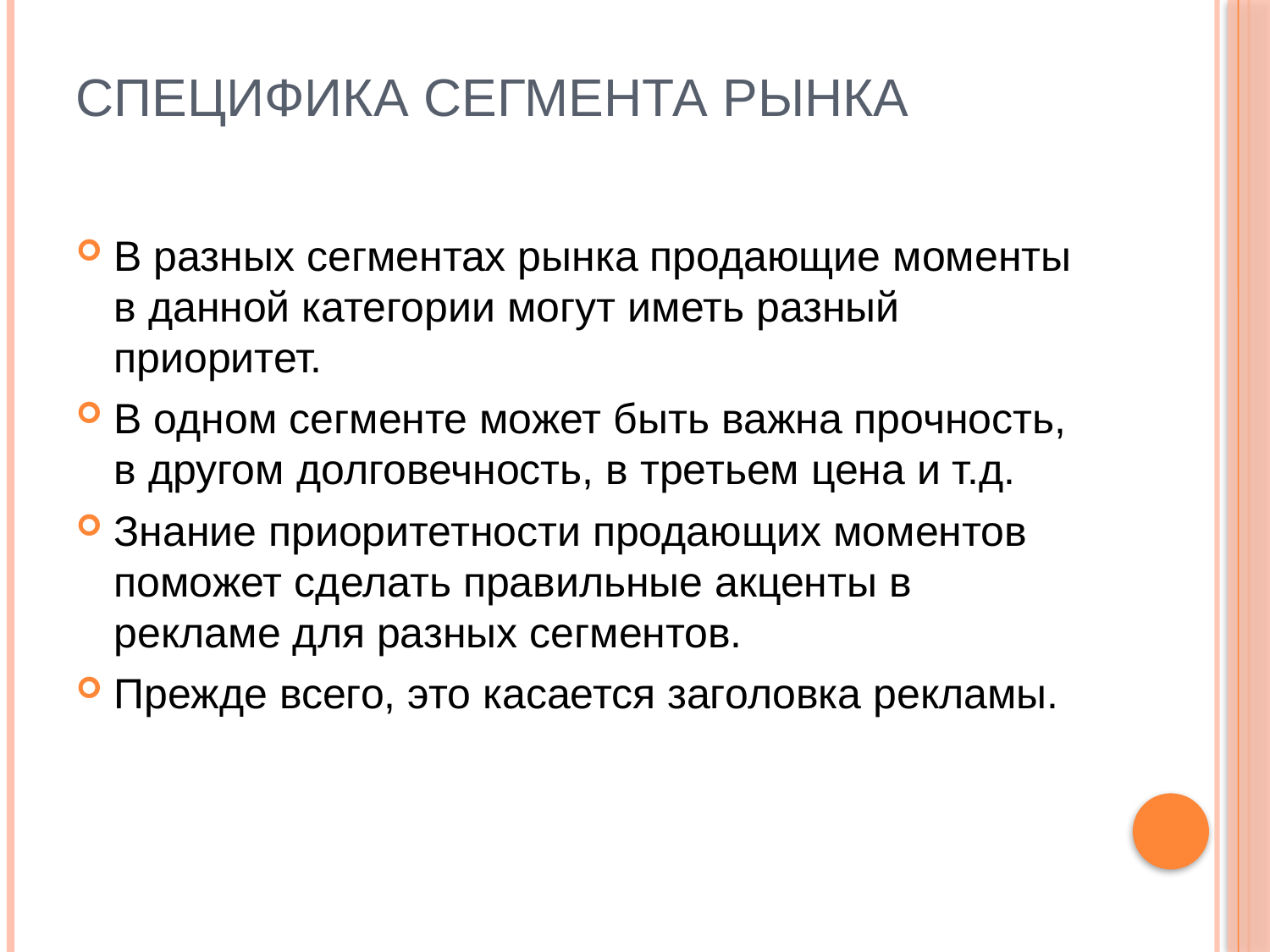

# Специфика сегмента рынка
В разных сегментах рынка продающие моменты в данной категории могут иметь разный приоритет.
В одном сегменте может быть важна прочность, в другом долговечность, в третьем цена и т.д.
Знание приоритетности продающих моментов поможет сделать правильные акценты в рекламе для разных сегментов.
Прежде всего, это касается заголовка рекламы.